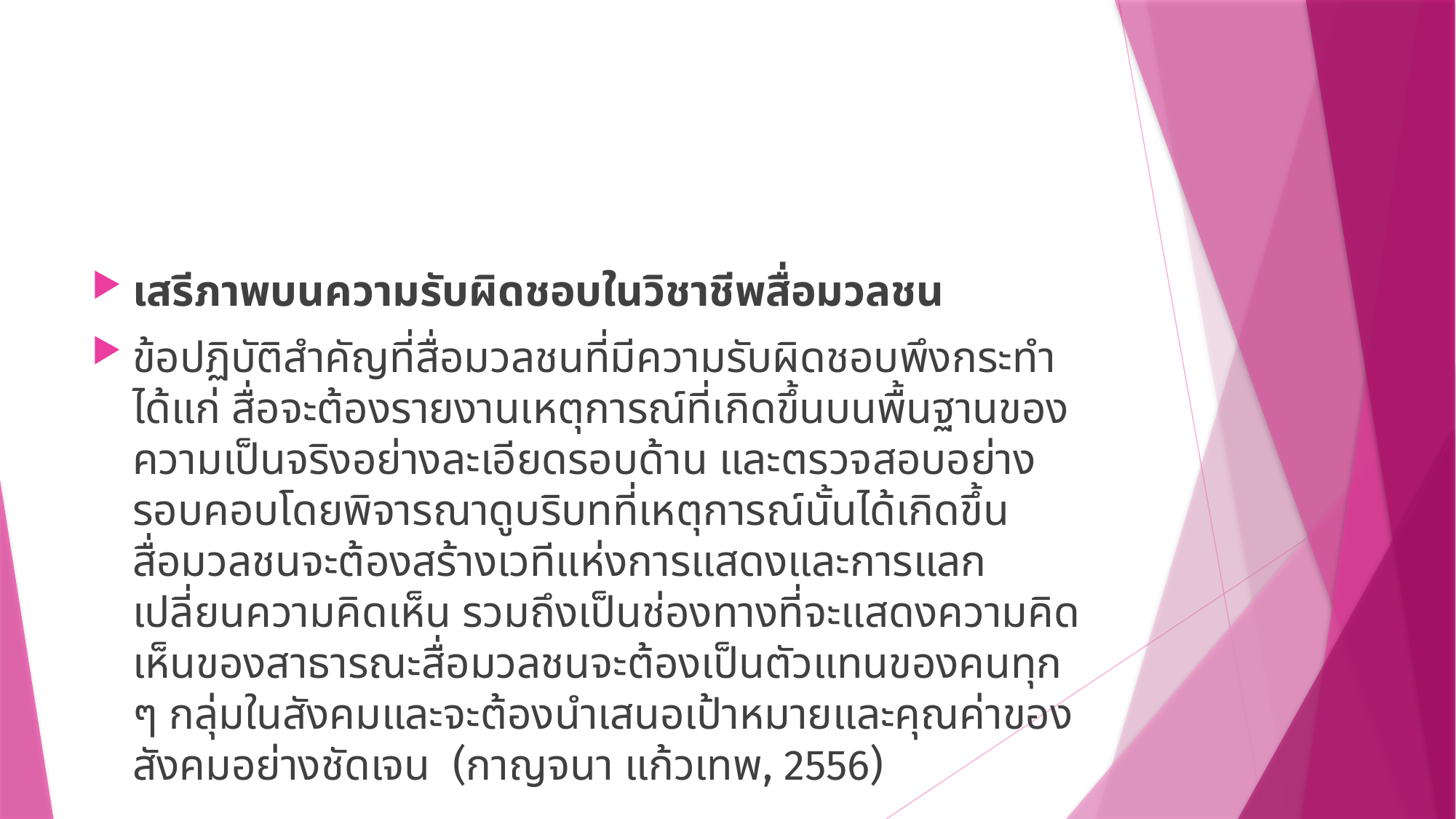

#
เสรีภาพบนความรับผิดชอบในวิชาชีพสื่อมวลชน
ข้อปฏิบัติสำคัญที่สื่อมวลชนที่มีความรับผิดชอบพึงกระทำ ได้แก่ สื่อจะต้องรายงานเหตุการณ์ที่เกิดขึ้นบนพื้นฐานของความเป็นจริงอย่างละเอียดรอบด้าน และตรวจสอบอย่างรอบคอบโดยพิจารณาดูบริบทที่เหตุการณ์นั้นได้เกิดขึ้นสื่อมวลชนจะต้องสร้างเวทีแห่งการแสดงและการแลกเปลี่ยนความคิดเห็น รวมถึงเป็นช่องทางที่จะแสดงความคิดเห็นของสาธารณะสื่อมวลชนจะต้องเป็นตัวแทนของคนทุก ๆ กลุ่มในสังคมและจะต้องนำเสนอเป้าหมายและคุณค่าของสังคมอย่างชัดเจน  (กาญจนา แก้วเทพ, 2556)